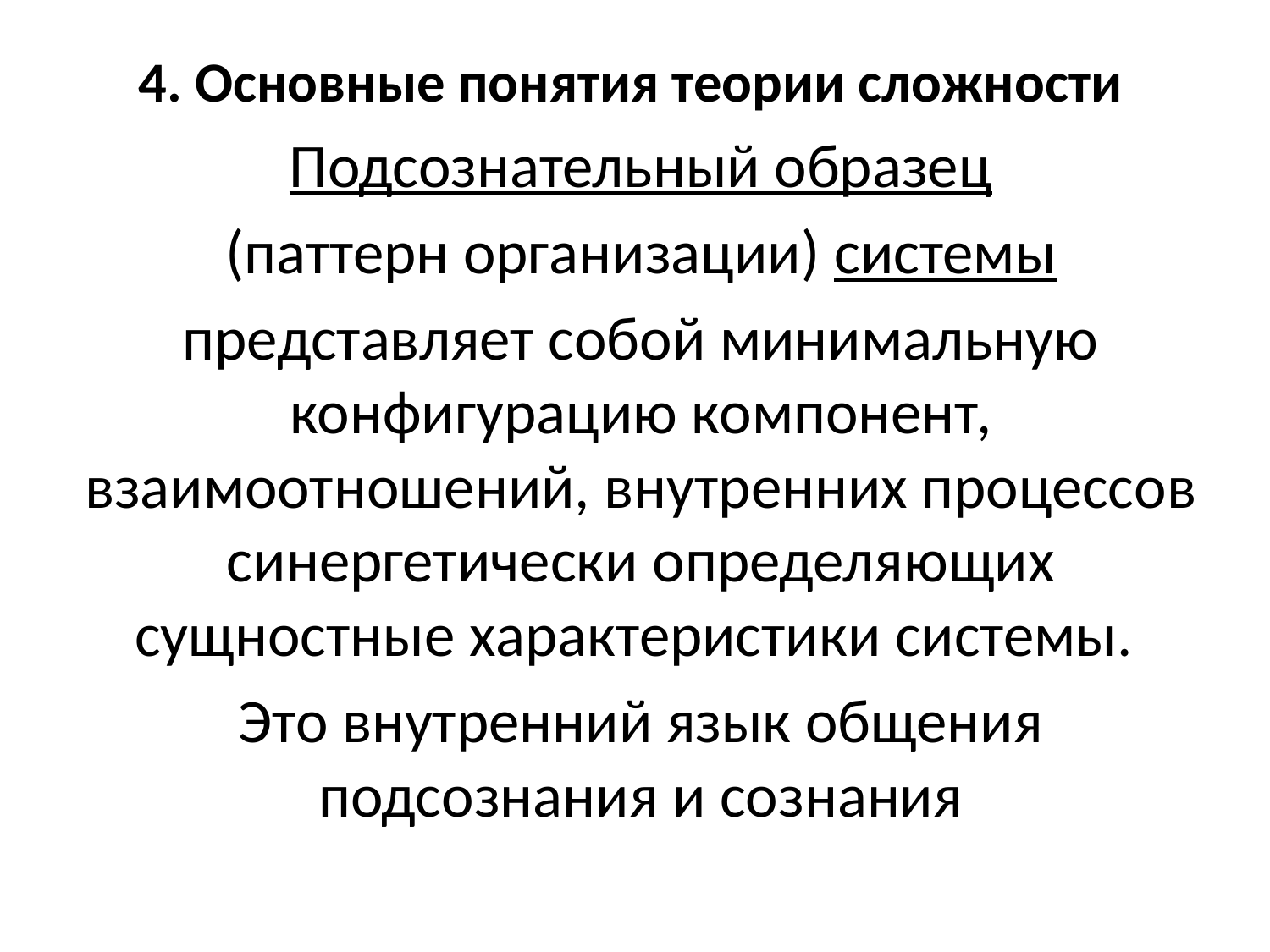

# 4. Основные понятия теории сложности
Подсознательный образец
(паттерн организации) системы
представляет собой минимальную конфигурацию компонент, взаимоотношений, внутренних процессов синергетически определяющих сущностные характеристики системы.
Это внутренний язык общения подсознания и сознания